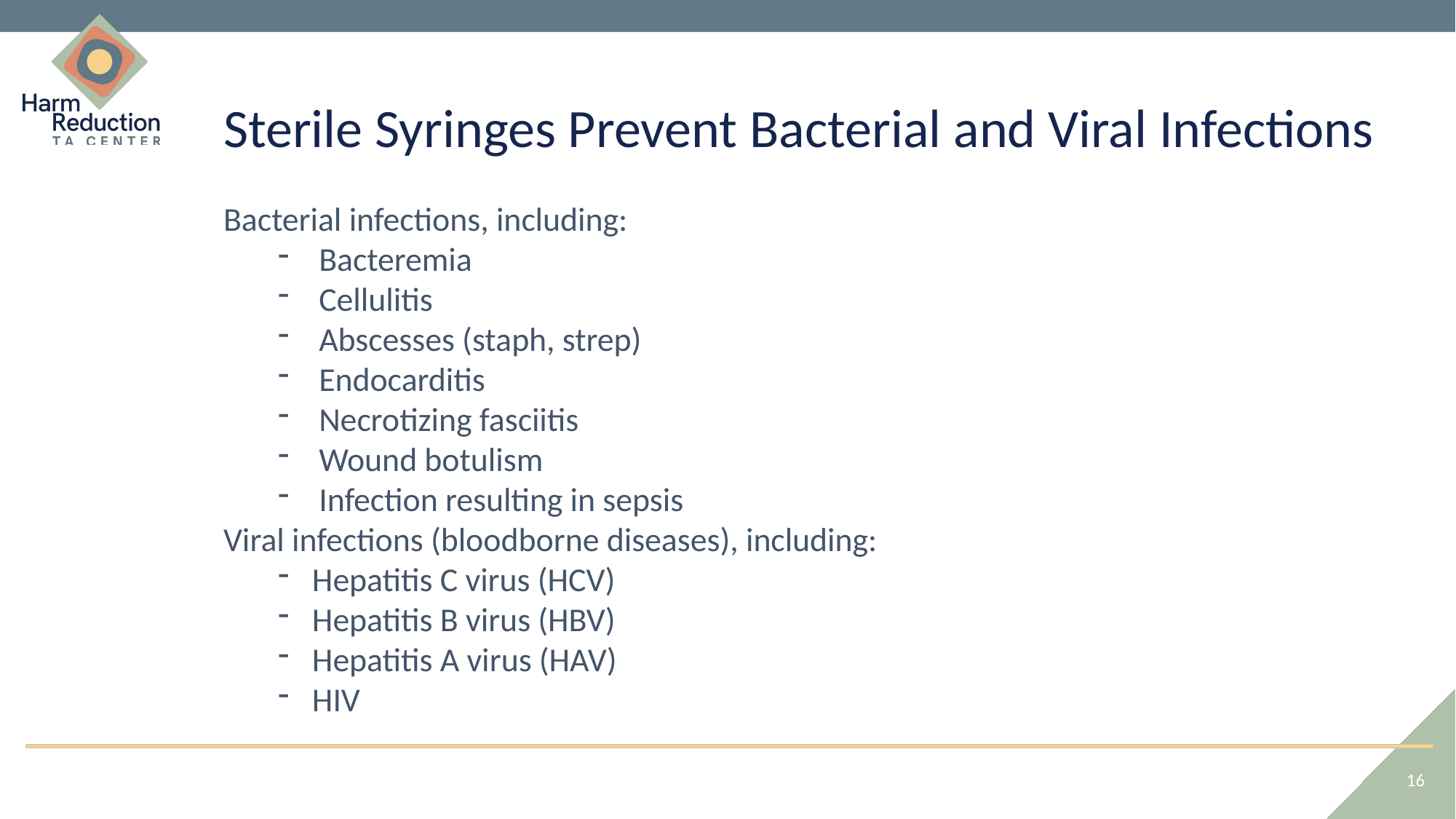

# Sterile Syringes Prevent Bacterial and Viral Infections
Bacterial infections, including:
Bacteremia
Cellulitis
Abscesses (staph, strep)
Endocarditis
Necrotizing fasciitis
Wound botulism
Infection resulting in sepsis
Viral infections (bloodborne diseases), including:
Hepatitis C virus (HCV)
Hepatitis B virus (HBV)
Hepatitis A virus (HAV)
HIV

16